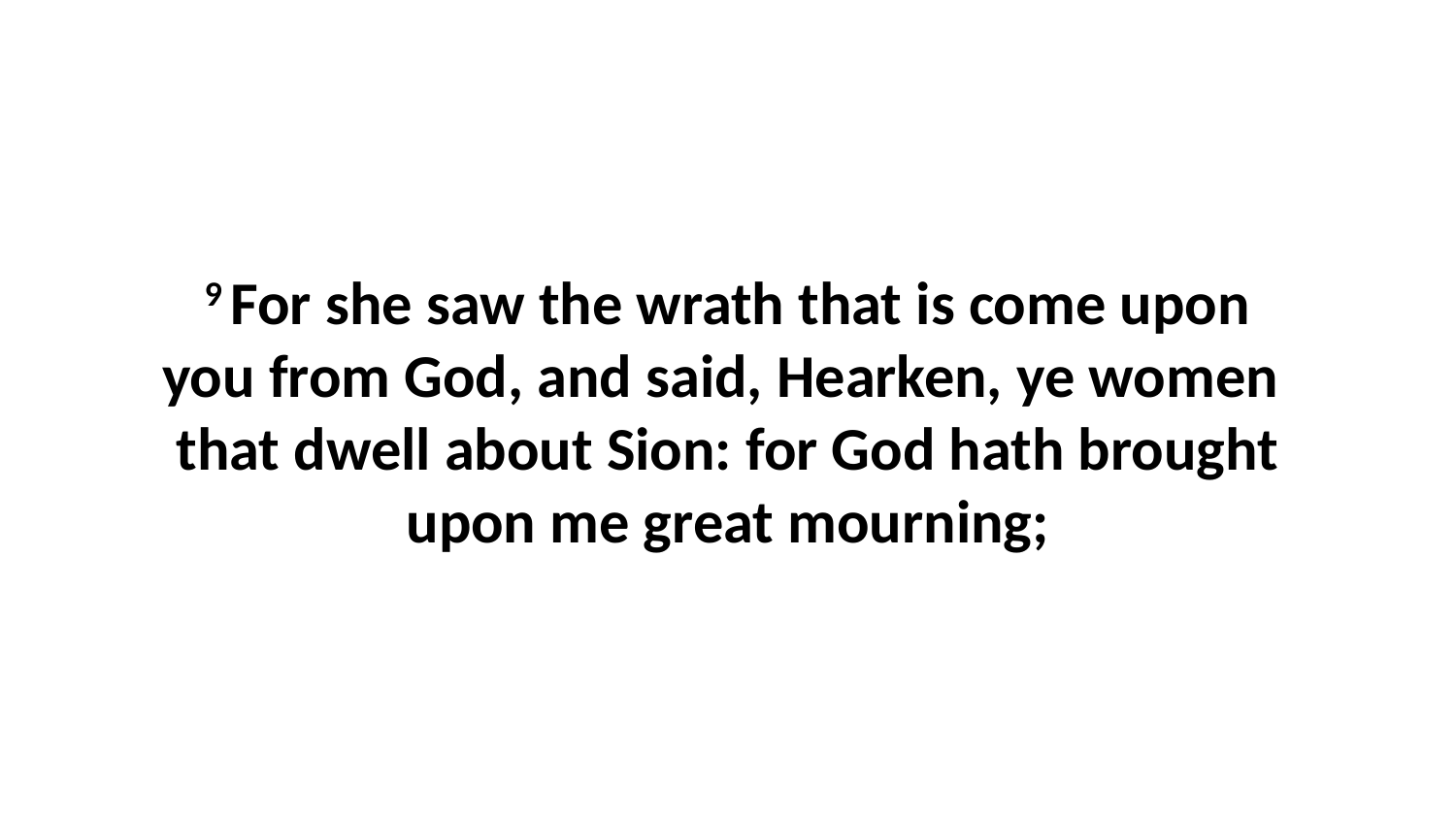

9 For she saw the wrath that is come upon you from God, and said, Hearken, ye women  that dwell about Sion: for God hath brought upon me great mourning;